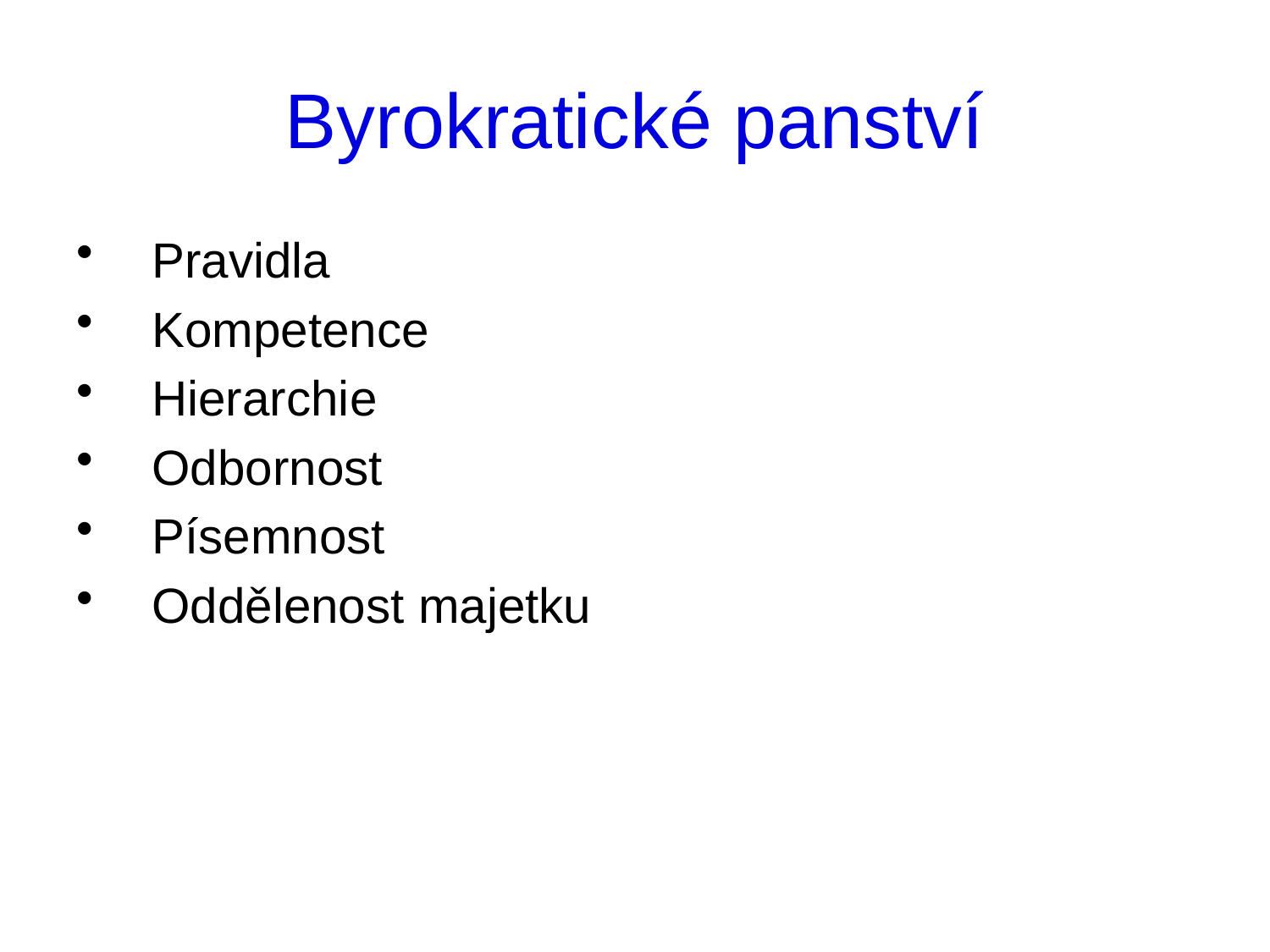

# Byrokratické panství
Pravidla
Kompetence
Hierarchie
Odbornost
Písemnost
Oddělenost majetku